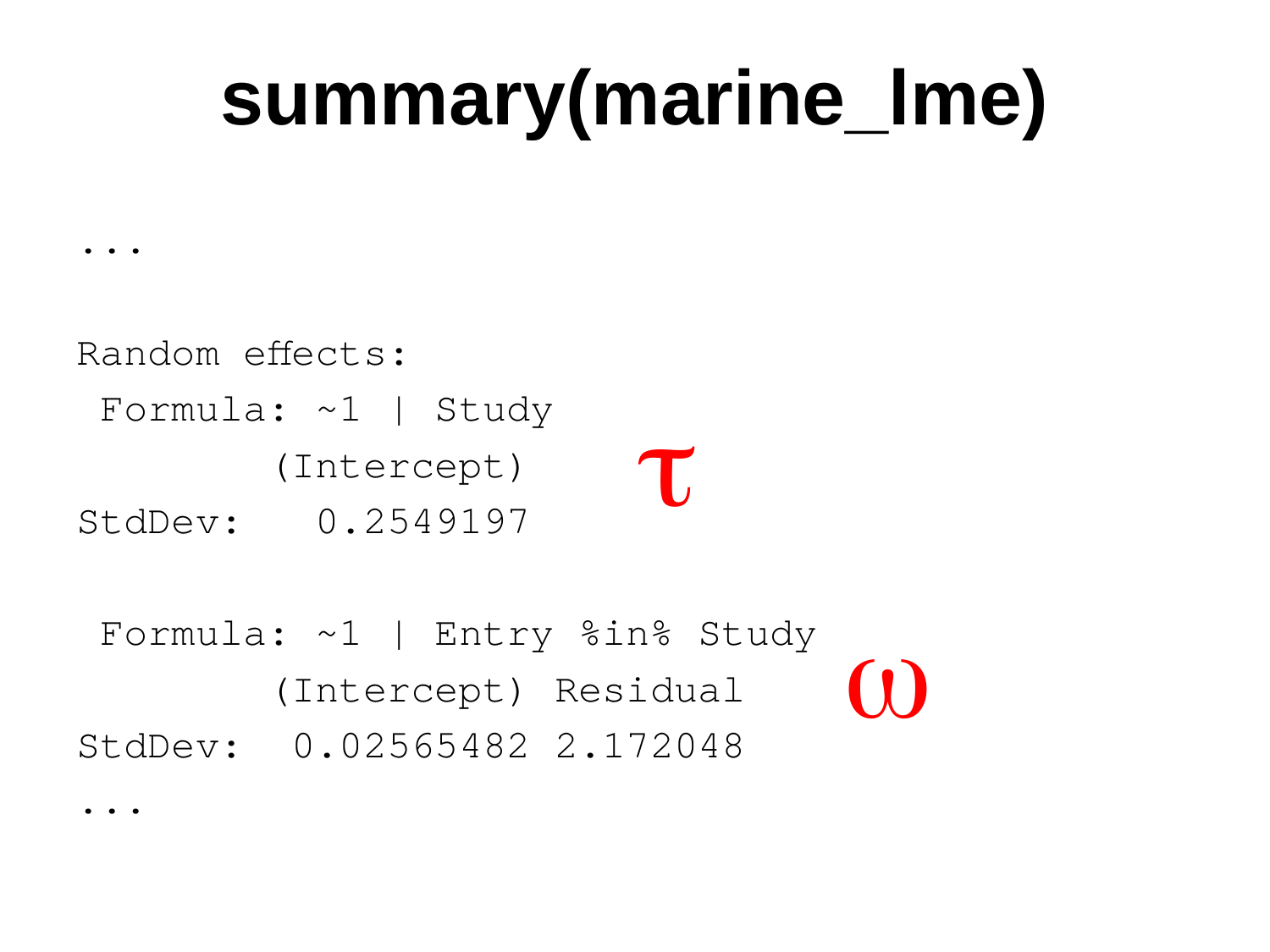

# summary(marine_lme)
...

Random effects:
 Formula: ~1 | Study
        (Intercept)
StdDev:   0.2549197

 Formula: ~1 | Entry %in% Study
        (Intercept) Residual
StdDev:  0.02565482 2.172048
...
τ
ω